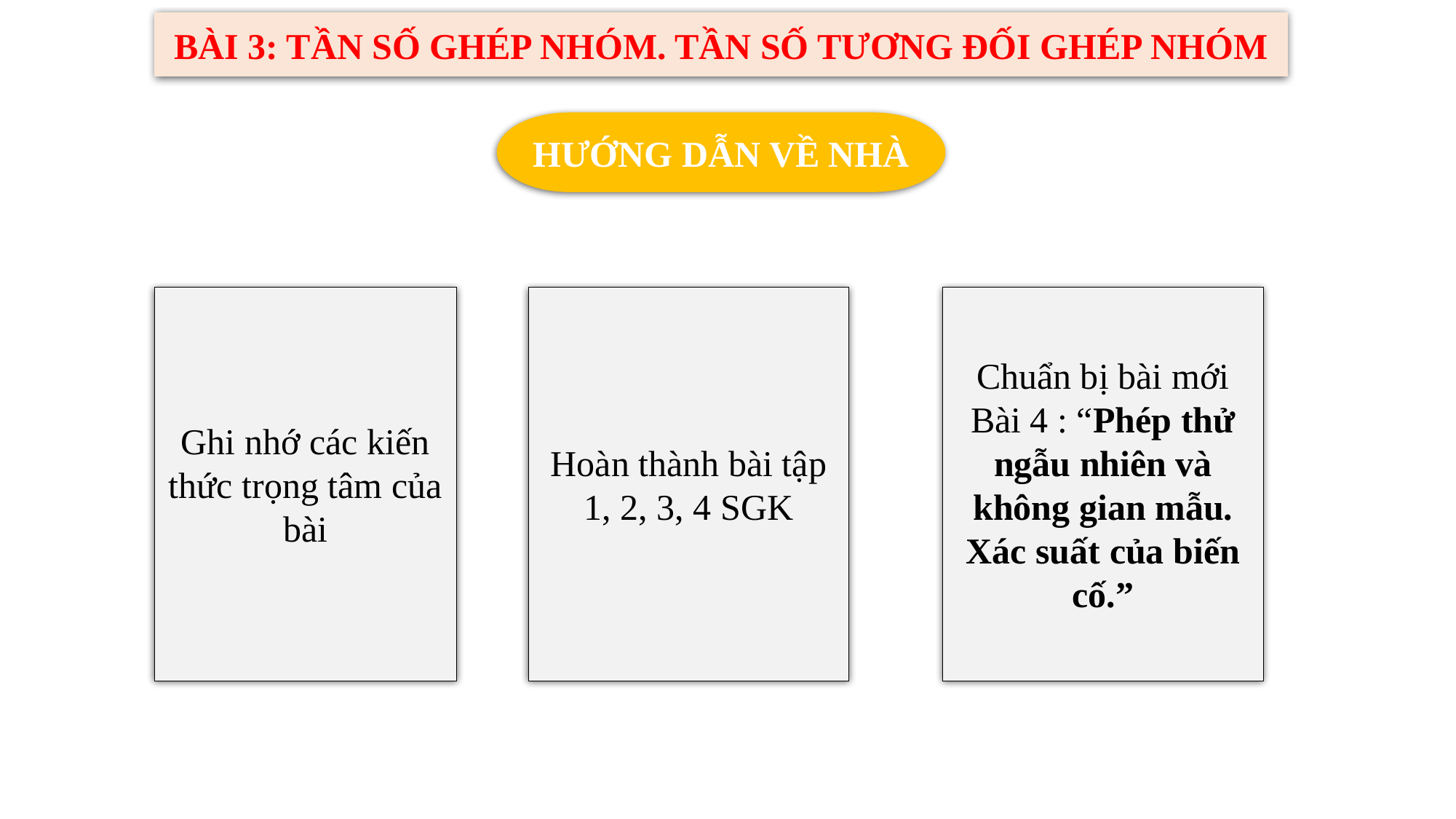

BÀI 3: TẦN SỐ GHÉP NHÓM. TẦN SỐ TƯƠNG ĐỐI GHÉP NHÓM
HƯỚNG DẪN VỀ NHÀ
Ghi nhớ các kiến thức trọng tâm của bài
Hoàn thành bài tập 1, 2, 3, 4 SGK
Chuẩn bị bài mới Bài 4 : “Phép thử ngẫu nhiên và không gian mẫu. Xác suất của biến cố.”